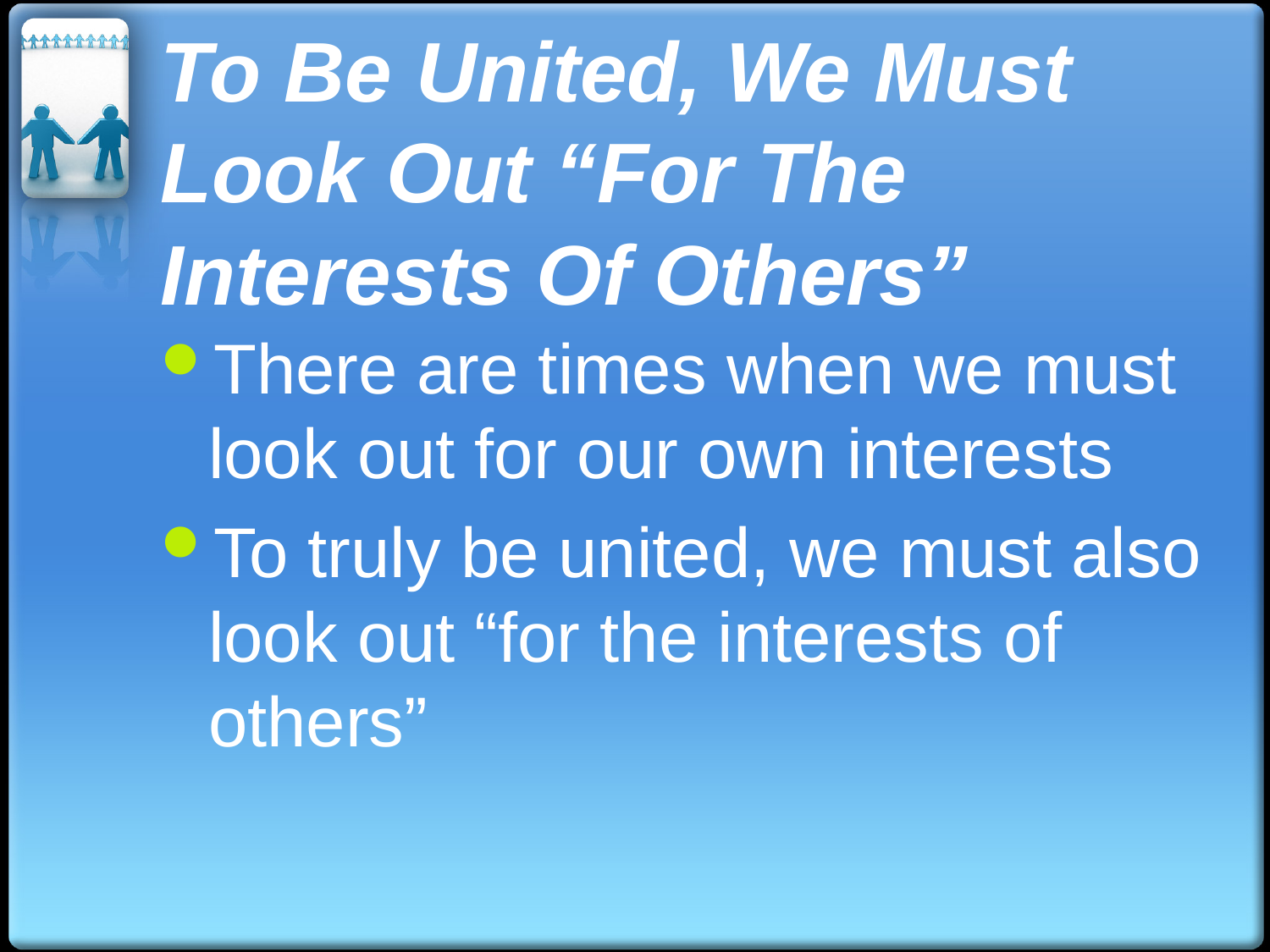

# To Be United, We Must Look Out “For The Interests Of Others”
There are times when we must look out for our own interests
To truly be united, we must also look out “for the interests of others”